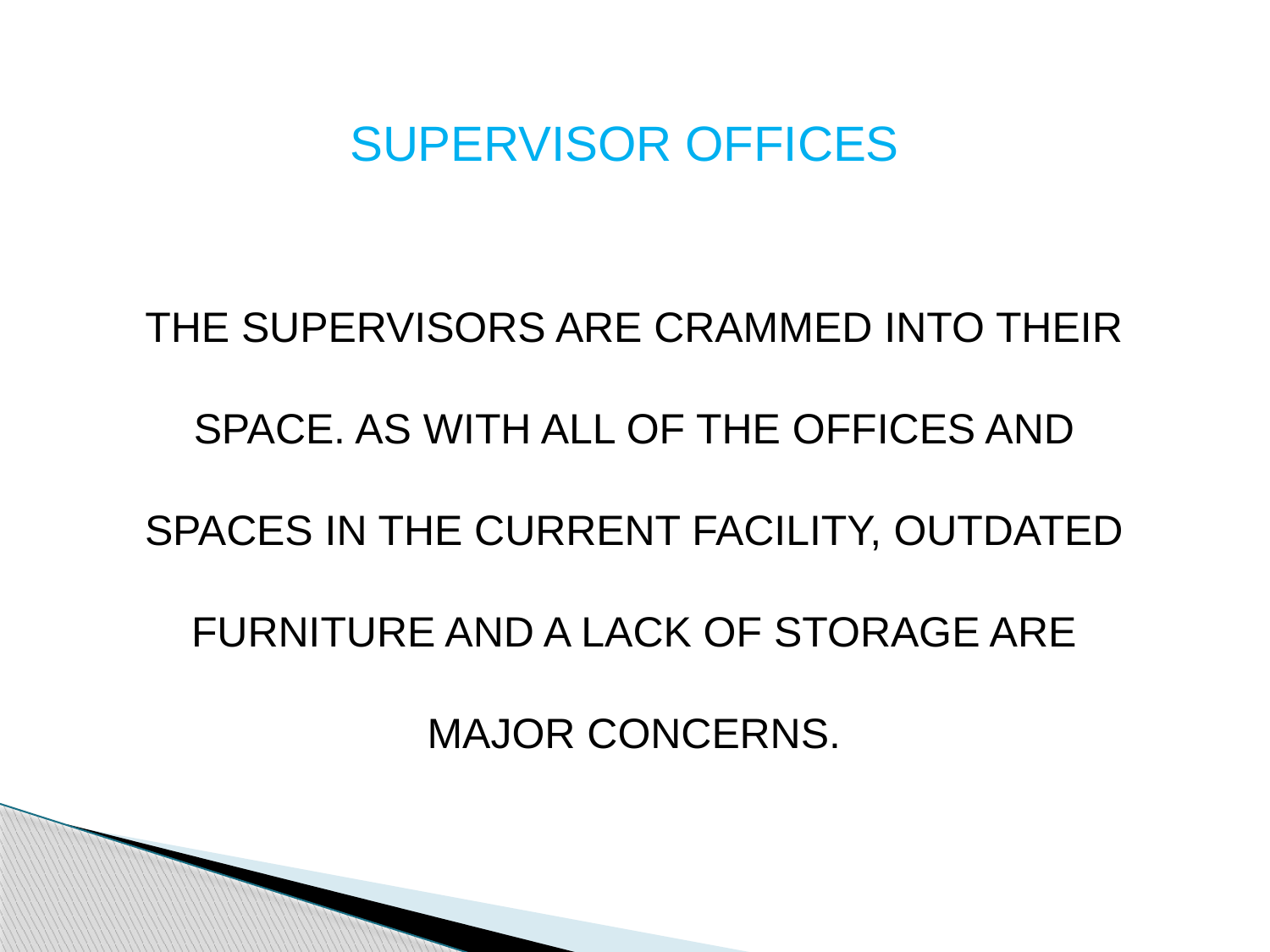

SUPERVISOR OFFICES
THE SUPERVISORS ARE CRAMMED INTO THEIR SPACE. AS WITH ALL OF THE OFFICES AND SPACES IN THE CURRENT FACILITY, OUTDATED FURNITURE AND A LACK OF STORAGE ARE MAJOR CONCERNS.